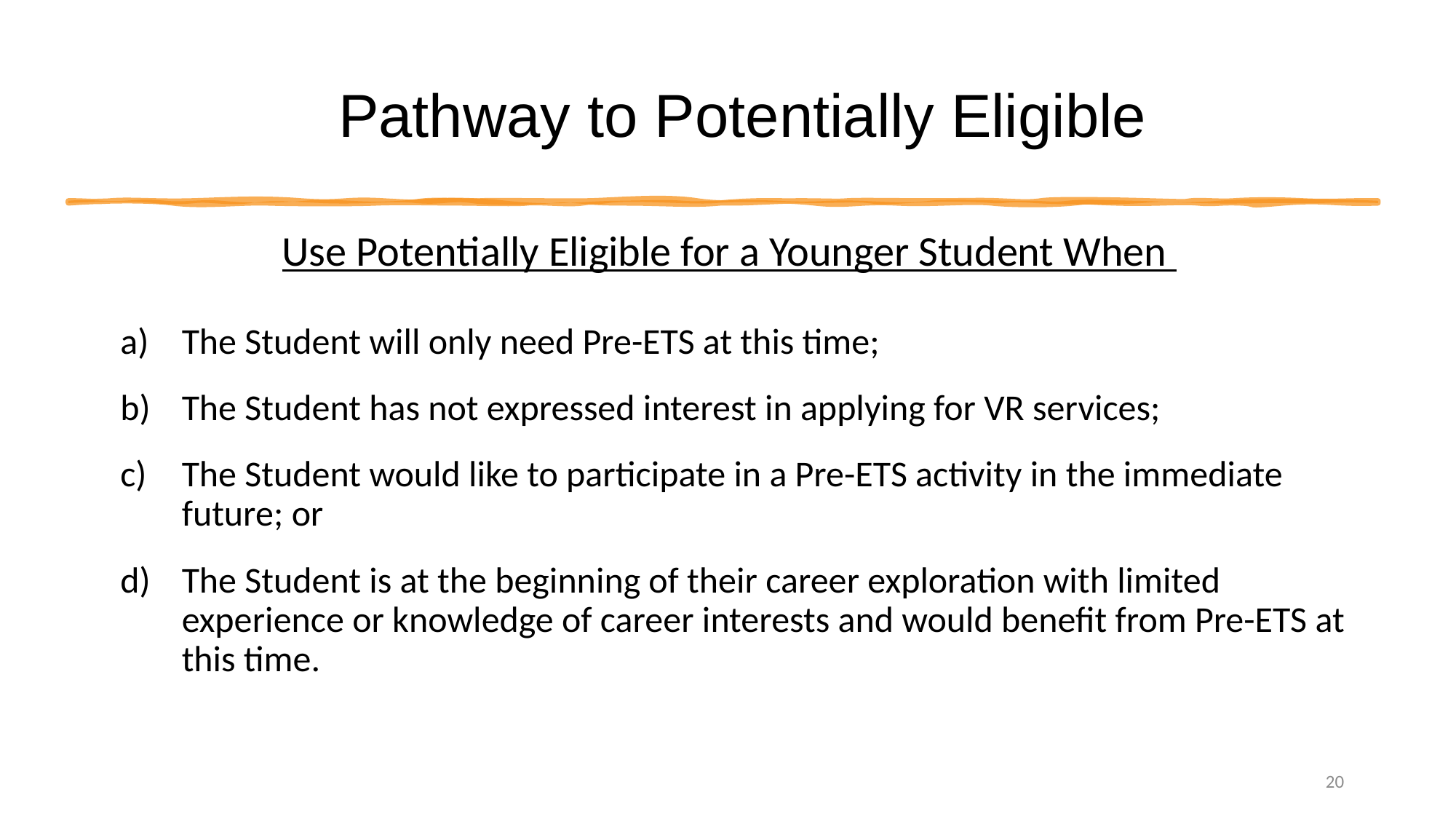

# Pathway to Potentially Eligible

Use Potentially Eligible for a Younger Student When

The Student will only need Pre-ETS at this time;
The Student has not expressed interest in applying for VR services;
The Student would like to participate in a Pre-ETS activity in the immediate future; or
The Student is at the beginning of their career exploration with limited experience or knowledge of career interests and would benefit from Pre-ETS at this time.

20